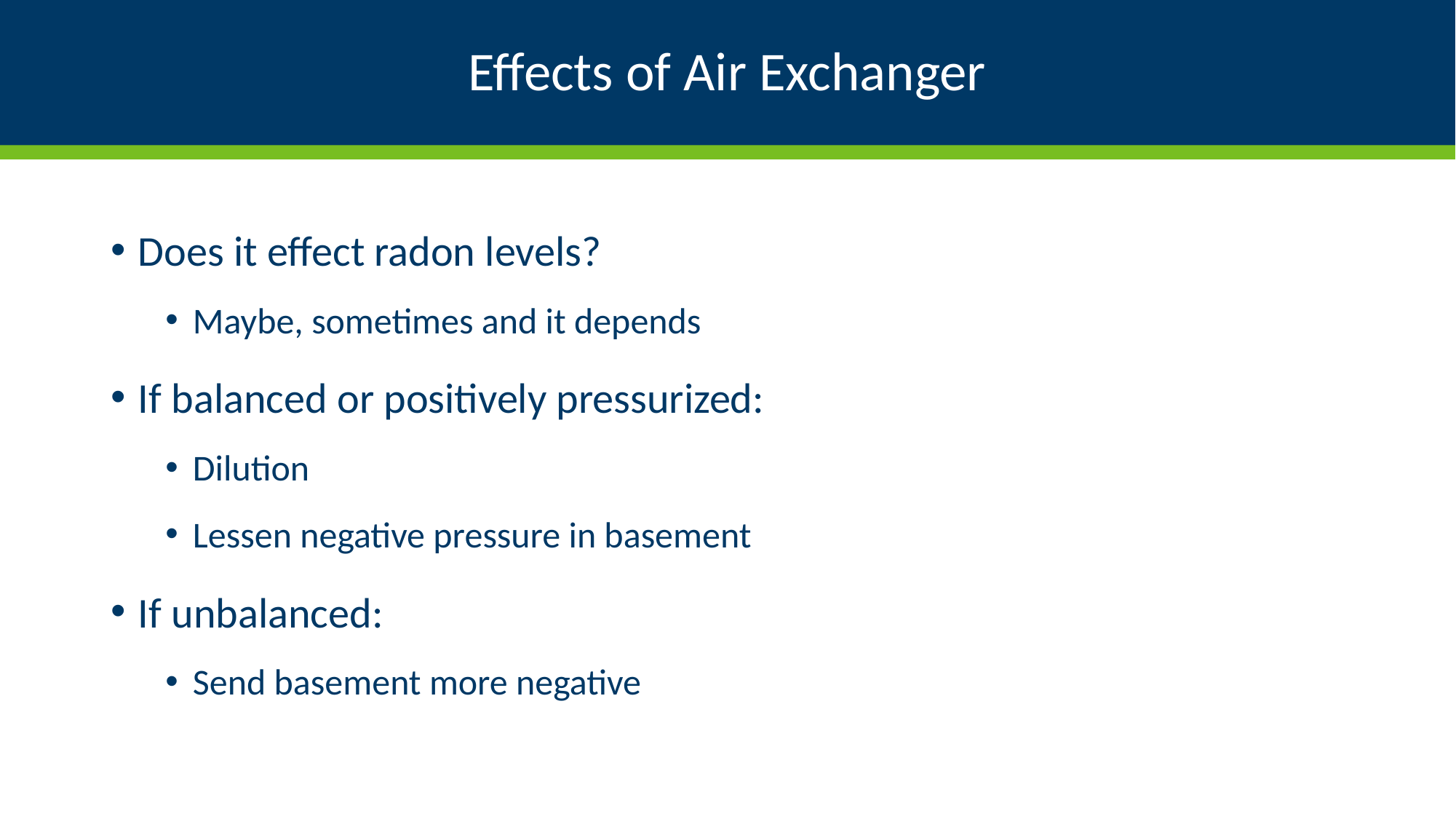

# Effects of Air Exchanger
Does it effect radon levels?
Maybe, sometimes and it depends
If balanced or positively pressurized:
Dilution
Lessen negative pressure in basement
If unbalanced:
Send basement more negative